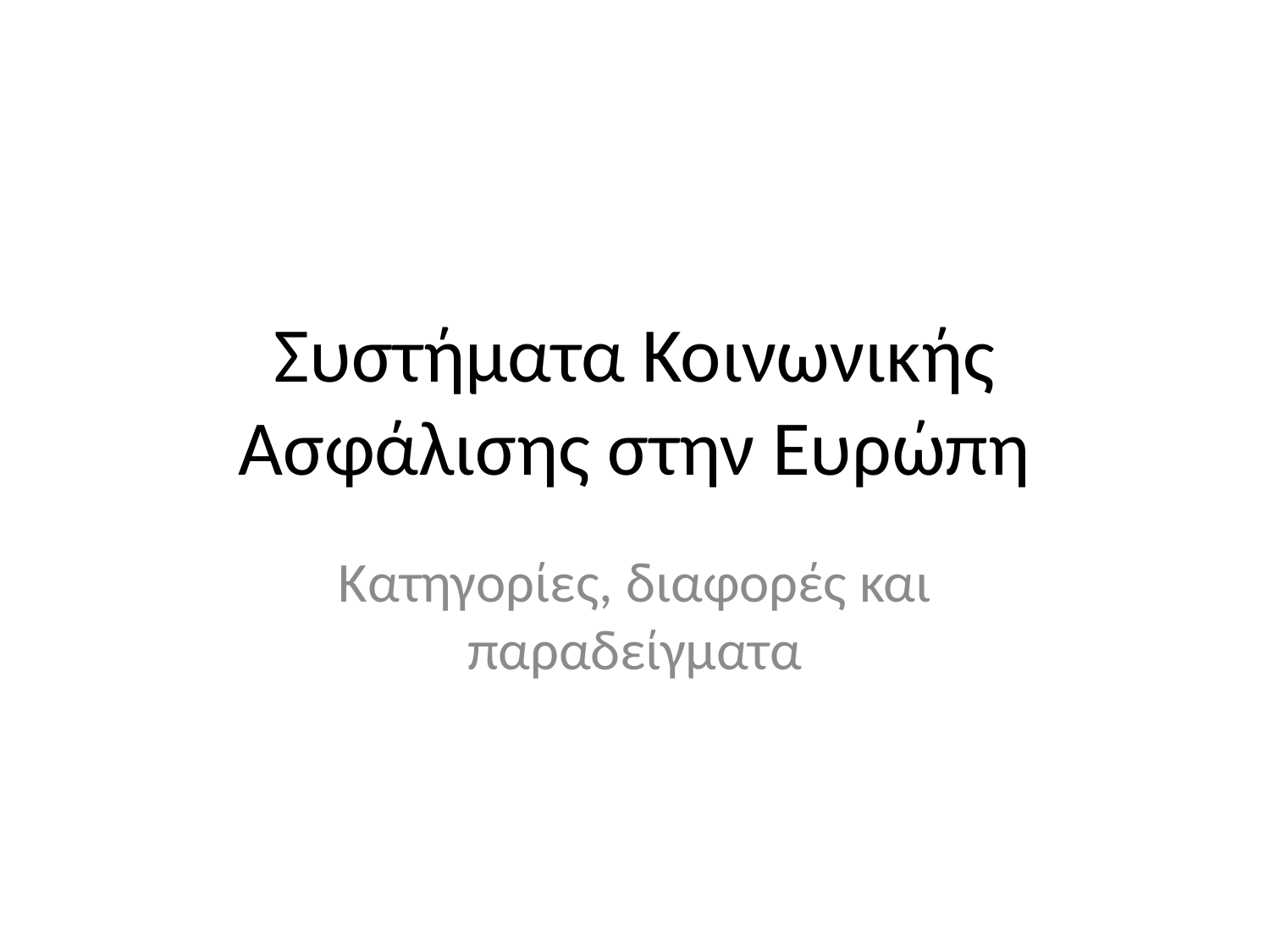

# Συστήματα Κοινωνικής Ασφάλισης στην Ευρώπη
Κατηγορίες, διαφορές και παραδείγματα